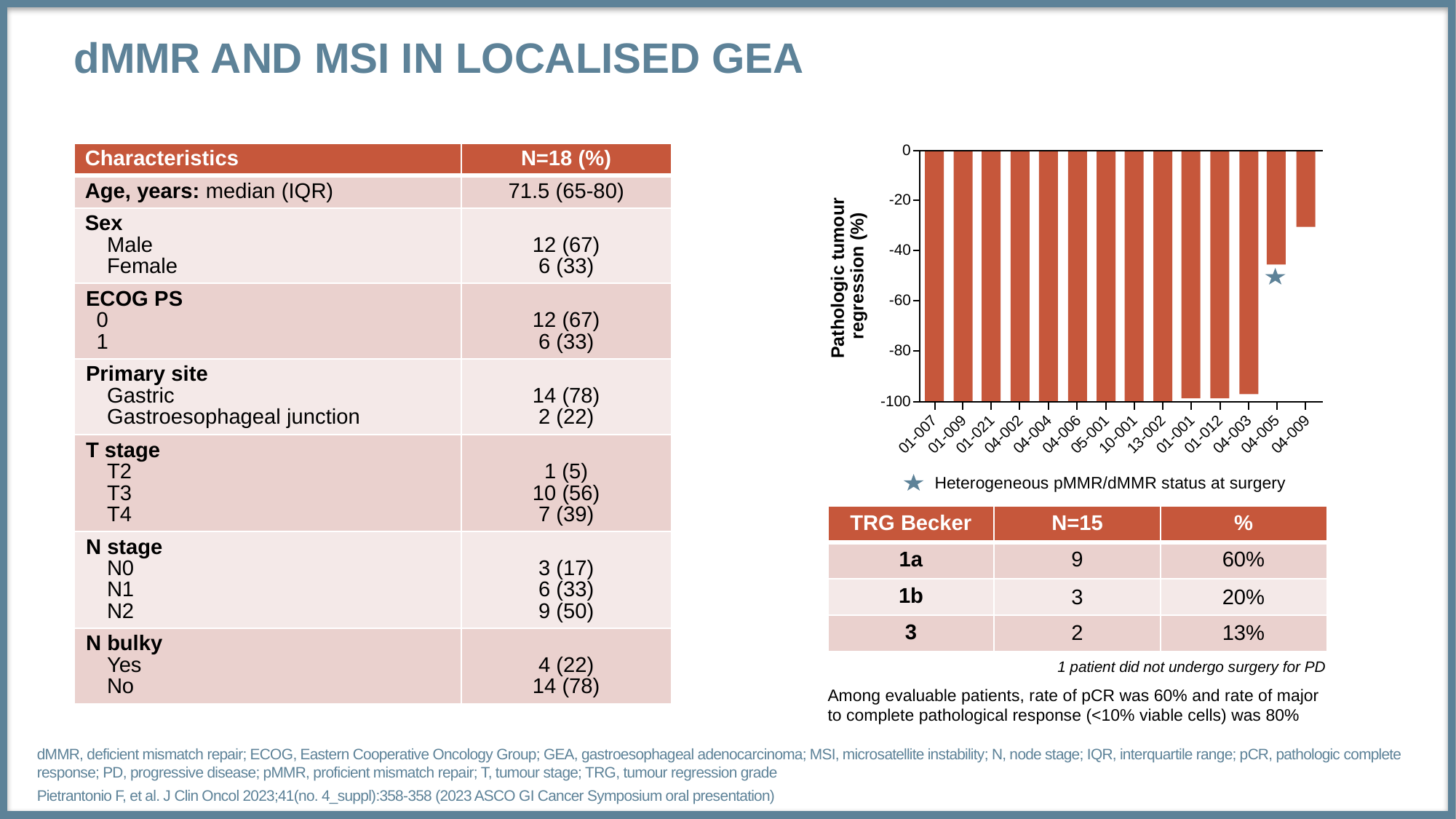

# dMMR and MSI in Localised GEA
0
| Characteristics | N=18 (%) |
| --- | --- |
| Age, years: median (IQR) | 71.5 (65-80) |
| Sex Male Female | 12 (67) 6 (33) |
| ECOG PS 0 1 | 12 (67) 6 (33) |
| Primary site Gastric Gastroesophageal junction | 14 (78) 2 (22) |
| T stage T2 T3 T4 | 1 (5) 10 (56) 7 (39) |
| N stage N0 N1 N2 | 3 (17) 6 (33) 9 (50) |
| N bulky Yes No | 4 (22) 14 (78) |

-20
-40
Pathologic tumour
regression (%)

-60
-80
-100
01-007
01-021
01-009
04-002
01-001
01-012
04-009
04-004
05-001
10-001
13-002
04-003
04-005
04-006
Heterogeneous pMMR/dMMR status at surgery

| TRG Becker | N=15 | % |
| --- | --- | --- |
| 1a | 9 | 60% |
| 1b | 3 | 20% |
| 3 | 2 | 13% |
1 patient did not undergo surgery for PD
Among evaluable patients, rate of pCR was 60% and rate of major
to complete pathological response (<10% viable cells) was 80%
dMMR, deficient mismatch repair; ECOG, Eastern Cooperative Oncology Group; GEA, gastroesophageal adenocarcinoma; MSI, microsatellite instability; N, node stage; IQR, interquartile range; pCR, pathologic complete response; PD, progressive disease; pMMR, proficient mismatch repair; T, tumour stage; TRG, tumour regression grade
Pietrantonio F, et al. J Clin Oncol 2023;41(no. 4_suppl):358-358 (2023 ASCO GI Cancer Symposium oral presentation)